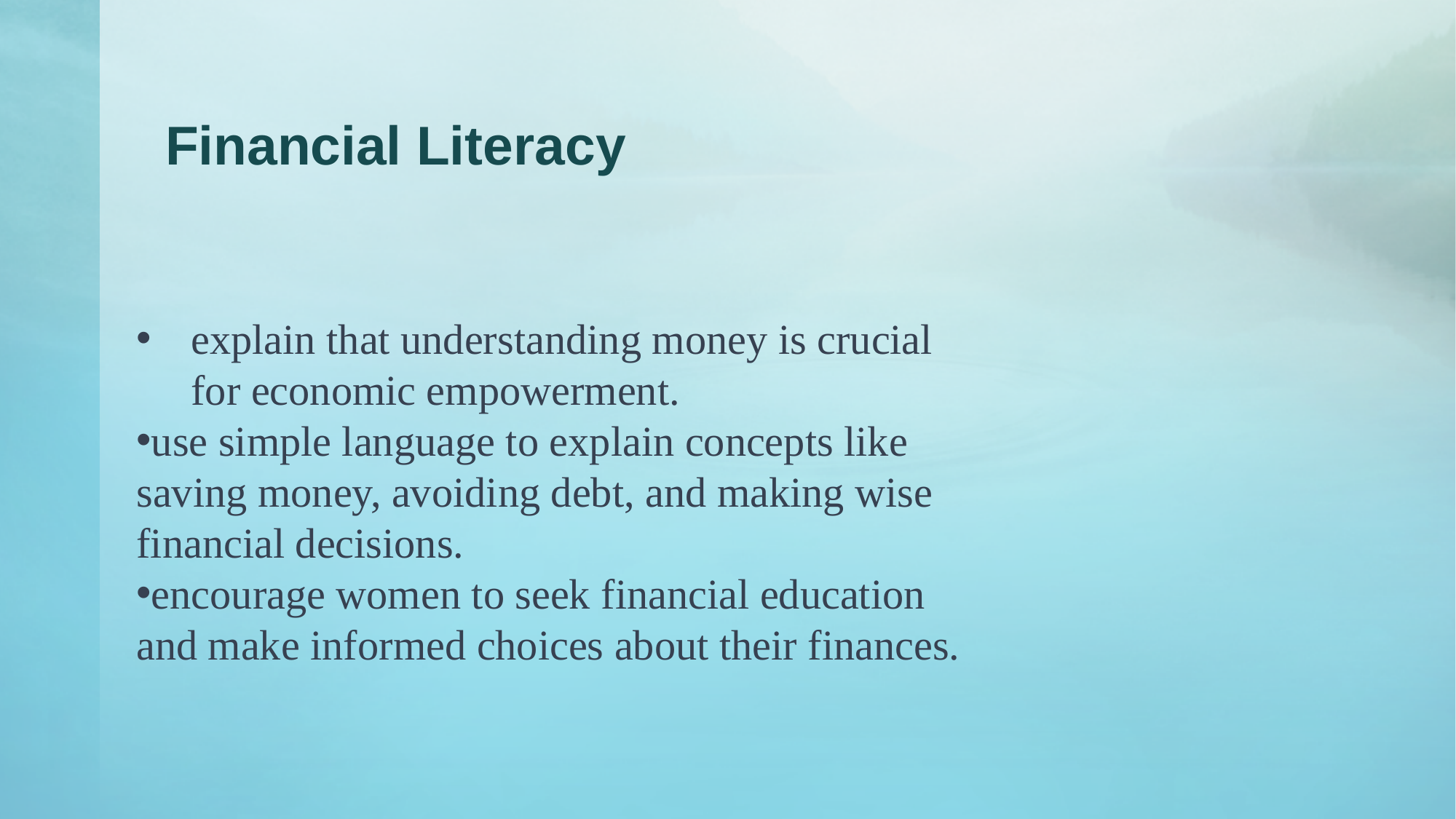

# Financial Literacy
explain that understanding money is crucial for economic empowerment.
use simple language to explain concepts like saving money, avoiding debt, and making wise financial decisions.
encourage women to seek financial education and make informed choices about their finances.